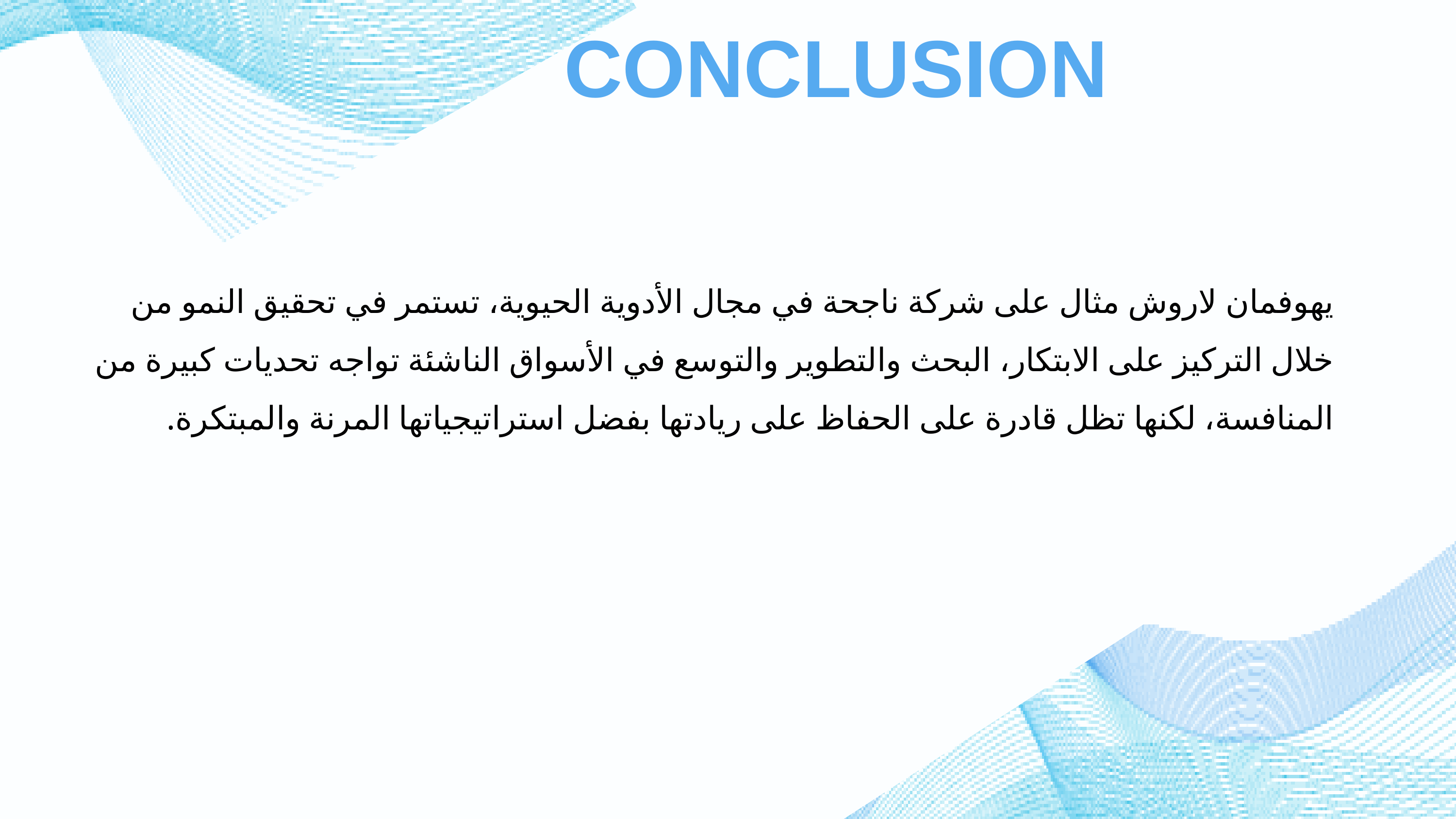

CONCLUSION
يهوفمان لاروش مثال على شركة ناجحة في مجال الأدوية الحيوية، تستمر في تحقيق النمو من خلال التركيز على الابتكار، البحث والتطوير والتوسع في الأسواق الناشئة تواجه تحديات كبيرة من المنافسة، لكنها تظل قادرة على الحفاظ على ريادتها بفضل استراتيجياتها المرنة والمبتكرة.